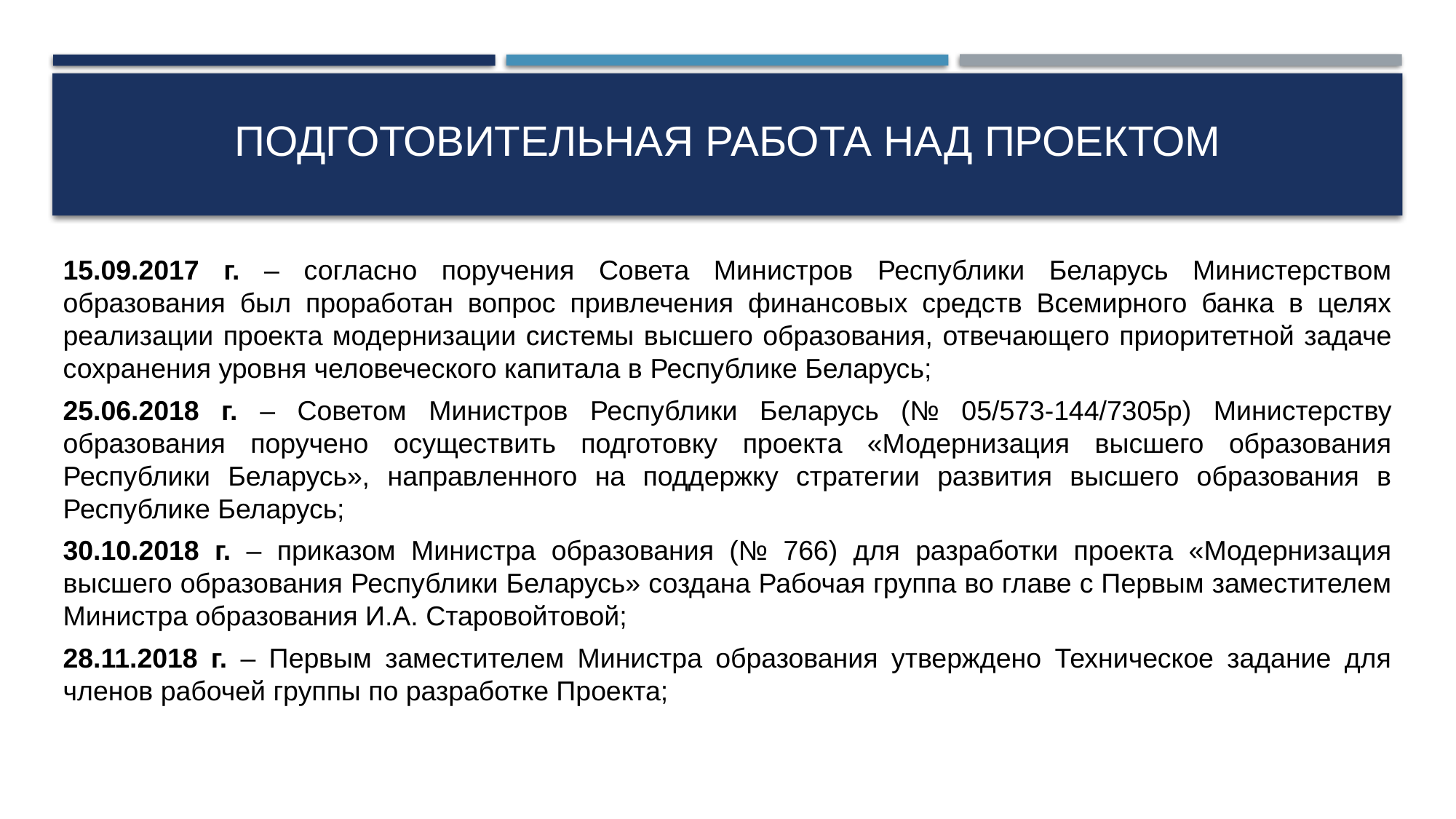

# Подготовительная Работа над проектом
15.09.2017 г. – согласно поручения Совета Министров Республики Беларусь Министерством образования был проработан вопрос привлечения финансовых средств Всемирного банка в целях реализации проекта модернизации системы высшего образования, отвечающего приоритетной задаче сохранения уровня человеческого капитала в Республике Беларусь;
25.06.2018 г. – Советом Министров Республики Беларусь (№ 05/573-144/7305р) Министерству образования поручено осуществить подготовку проекта «Модернизация высшего образования Республики Беларусь», направленного на поддержку стратегии развития высшего образования в Республике Беларусь;
30.10.2018 г. – приказом Министра образования (№ 766) для разработки проекта «Модернизация высшего образования Республики Беларусь» создана Рабочая группа во главе с Первым заместителем Министра образования И.А. Старовойтовой;
28.11.2018 г. – Первым заместителем Министра образования утверждено Техническое задание для членов рабочей группы по разработке Проекта;